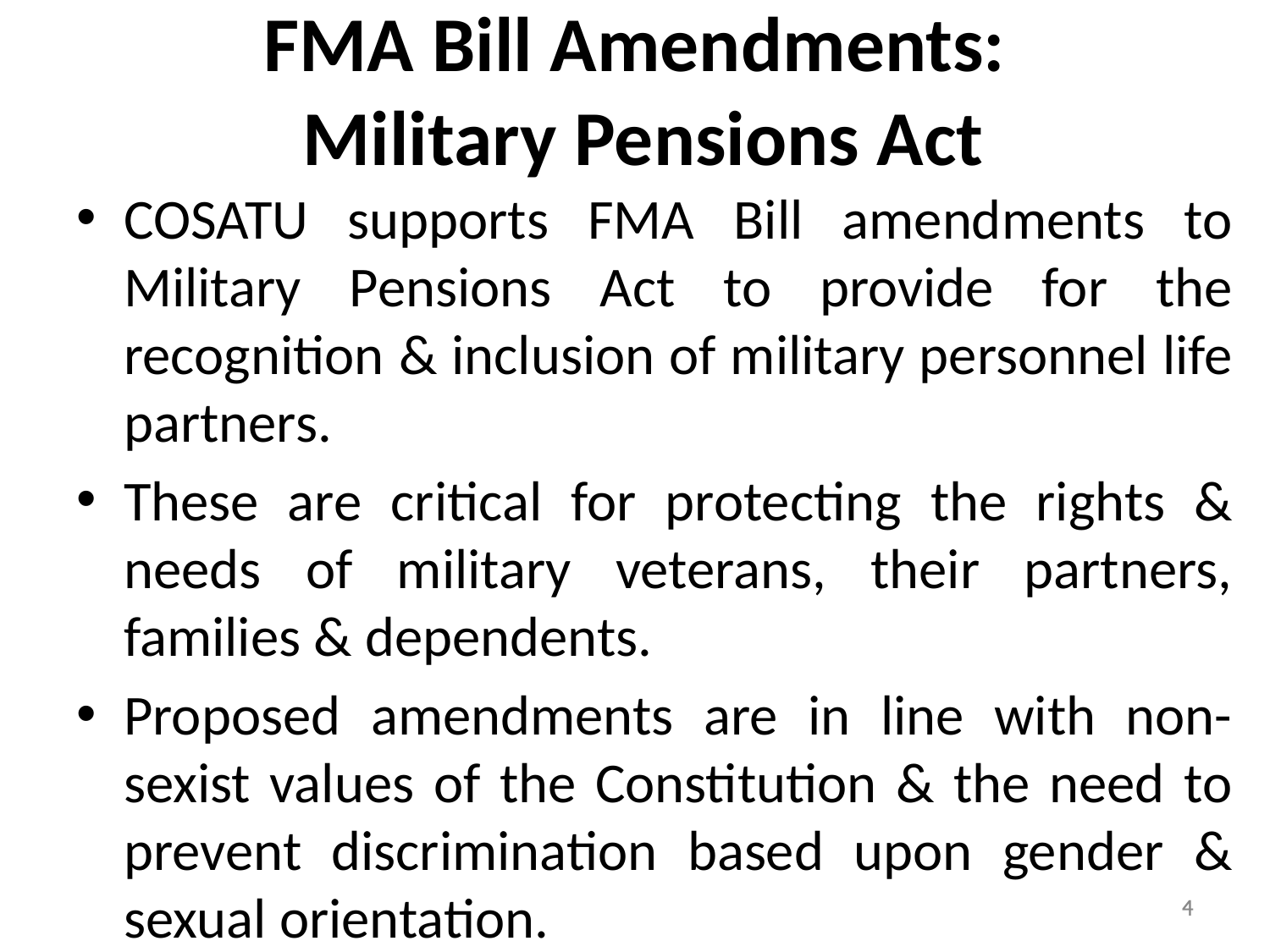

# FMA Bill Amendments: Military Pensions Act
COSATU supports FMA Bill amendments to Military Pensions Act to provide for the recognition & inclusion of military personnel life partners.
These are critical for protecting the rights & needs of military veterans, their partners, families & dependents.
Proposed amendments are in line with non-sexist values of the Constitution & the need to prevent discrimination based upon gender & sexual orientation.
4